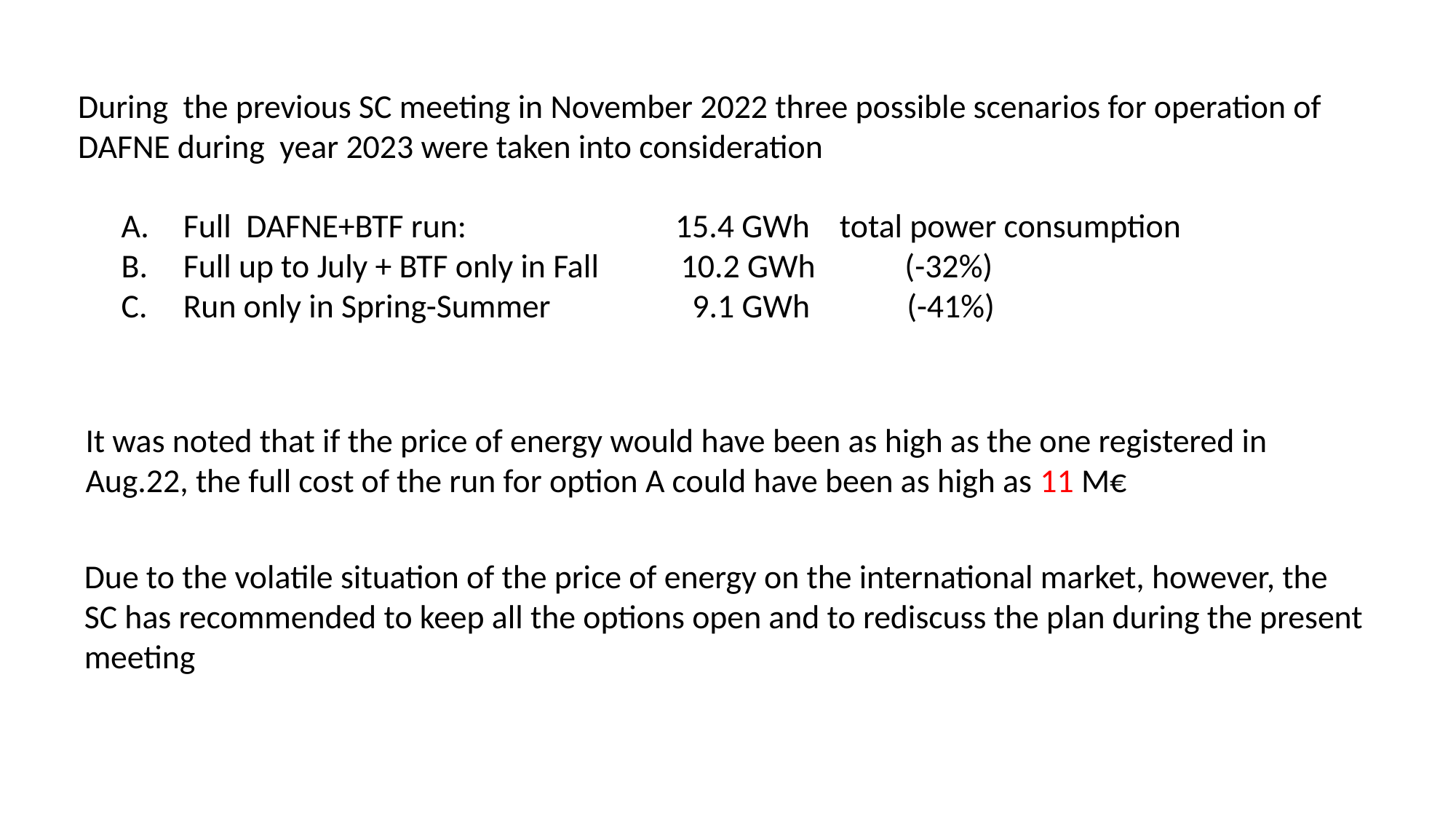

During  the previous SC meeting in November 2022 three possible scenarios for operation of DAFNE during  year 2023 were taken into consideration
 Full  DAFNE+BTF run:                            15.4 GWh    total power consumption
 Full up to July + BTF only in Fall           10.2 GWh            (-32%)
 Run only in Spring-Summer                   9.1 GWh             (-41%)
It was noted that if the price of energy would have been as high as the one registered in Aug.22, the full cost of the run for option A could have been as high as 11 M€
Due to the volatile situation of the price of energy on the international market, however, the SC has recommended to keep all the options open and to rediscuss the plan during the present meeting